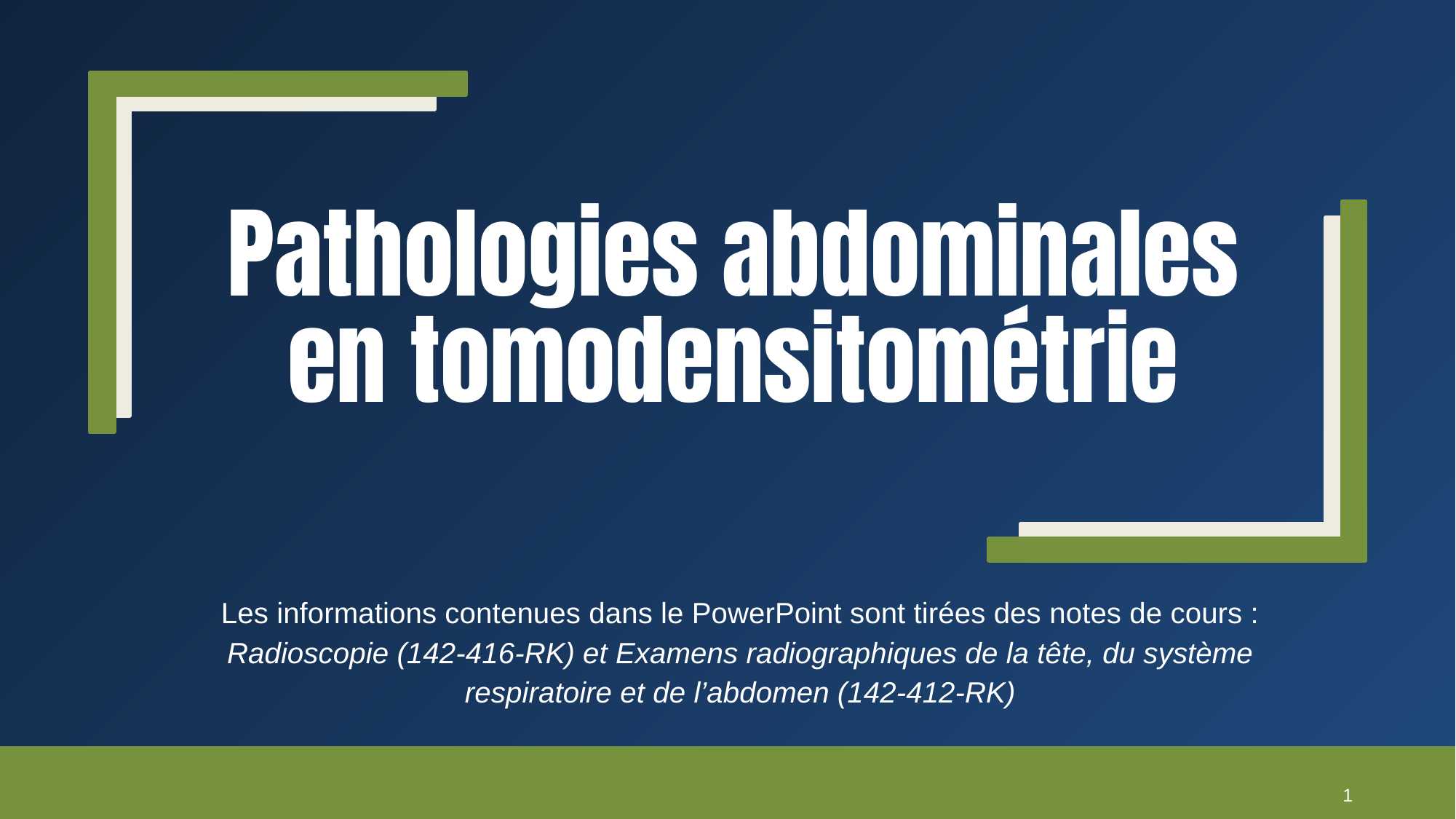

# Pathologies abdominales en tomodensitométrie
Les informations contenues dans le PowerPoint sont tirées des notes de cours : Radioscopie (142-416-RK) et Examens radiographiques de la tête, du système respiratoire et de l’abdomen (142-412-RK)
1